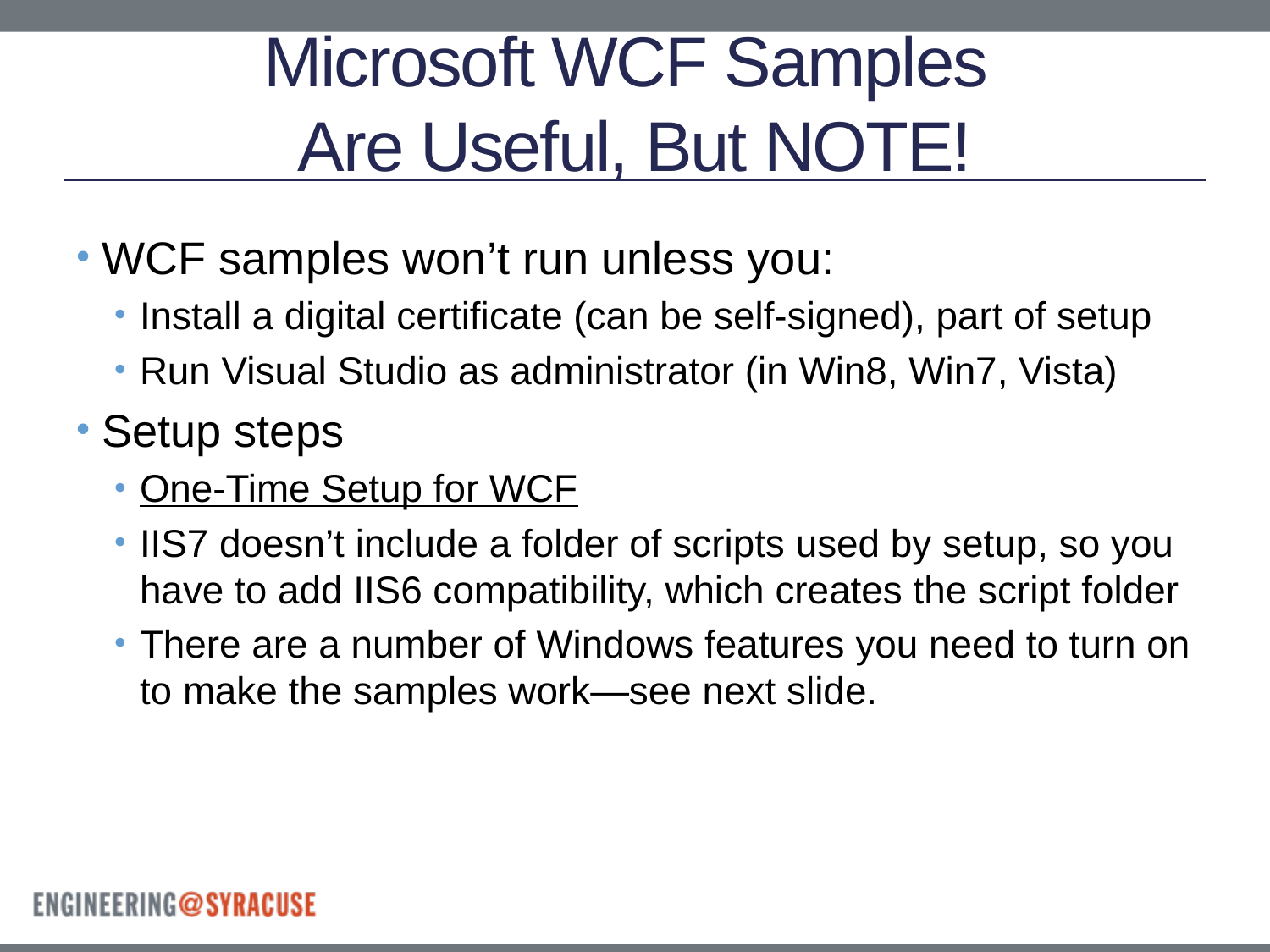

# Microsoft WCF Samples Are Useful, But NOTE!
WCF samples won’t run unless you:
Install a digital certificate (can be self-signed), part of setup
Run Visual Studio as administrator (in Win8, Win7, Vista)
Setup steps
One-Time Setup for WCF
IIS7 doesn’t include a folder of scripts used by setup, so you have to add IIS6 compatibility, which creates the script folder
There are a number of Windows features you need to turn on to make the samples work—see next slide.